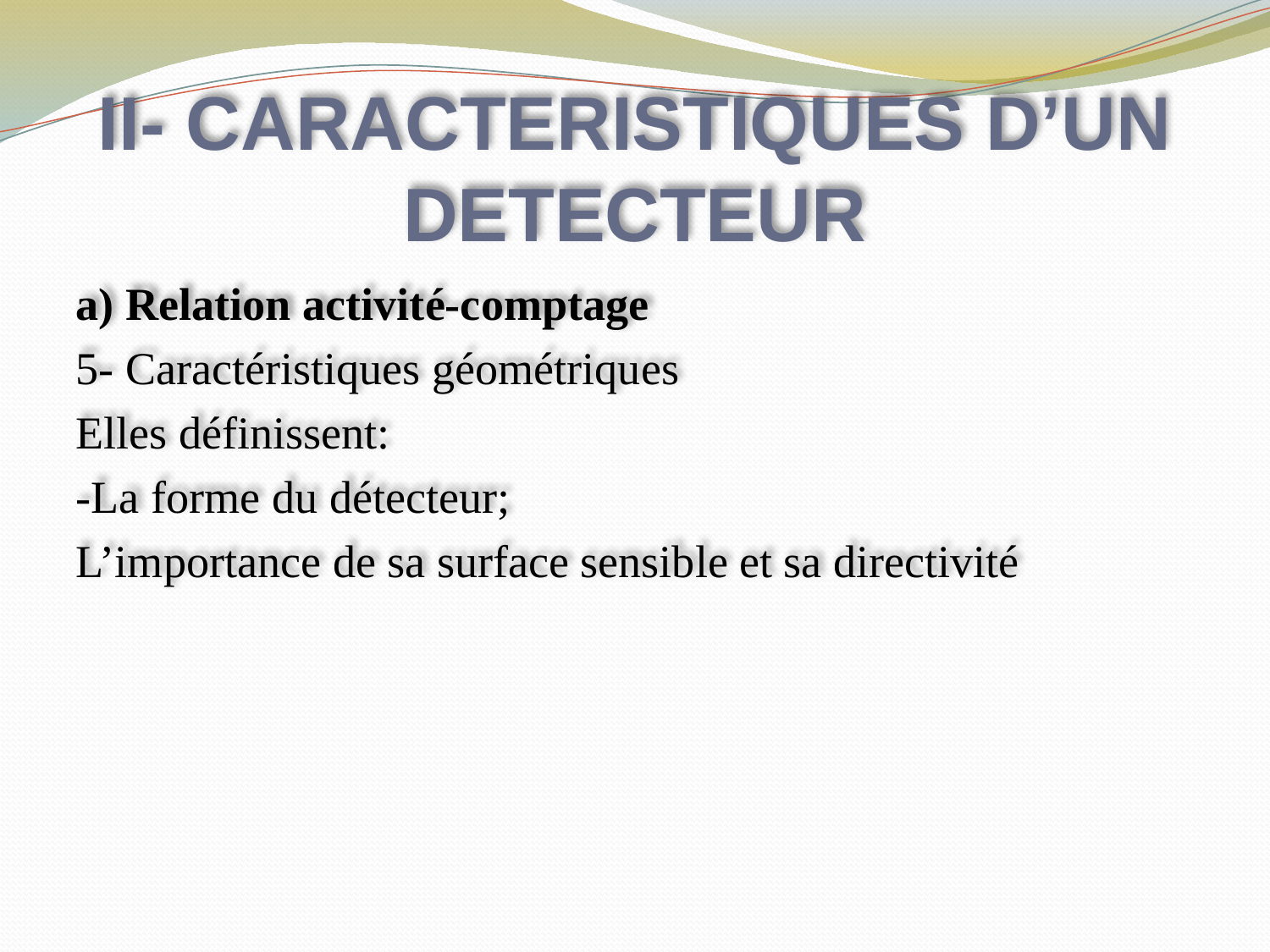

# II- CARACTERISTIQUES D’UN DETECTEUR
a) Relation activité-comptage
5- Caractéristiques géométriques
Elles définissent:
-La forme du détecteur;
L’importance de sa surface sensible et sa directivité